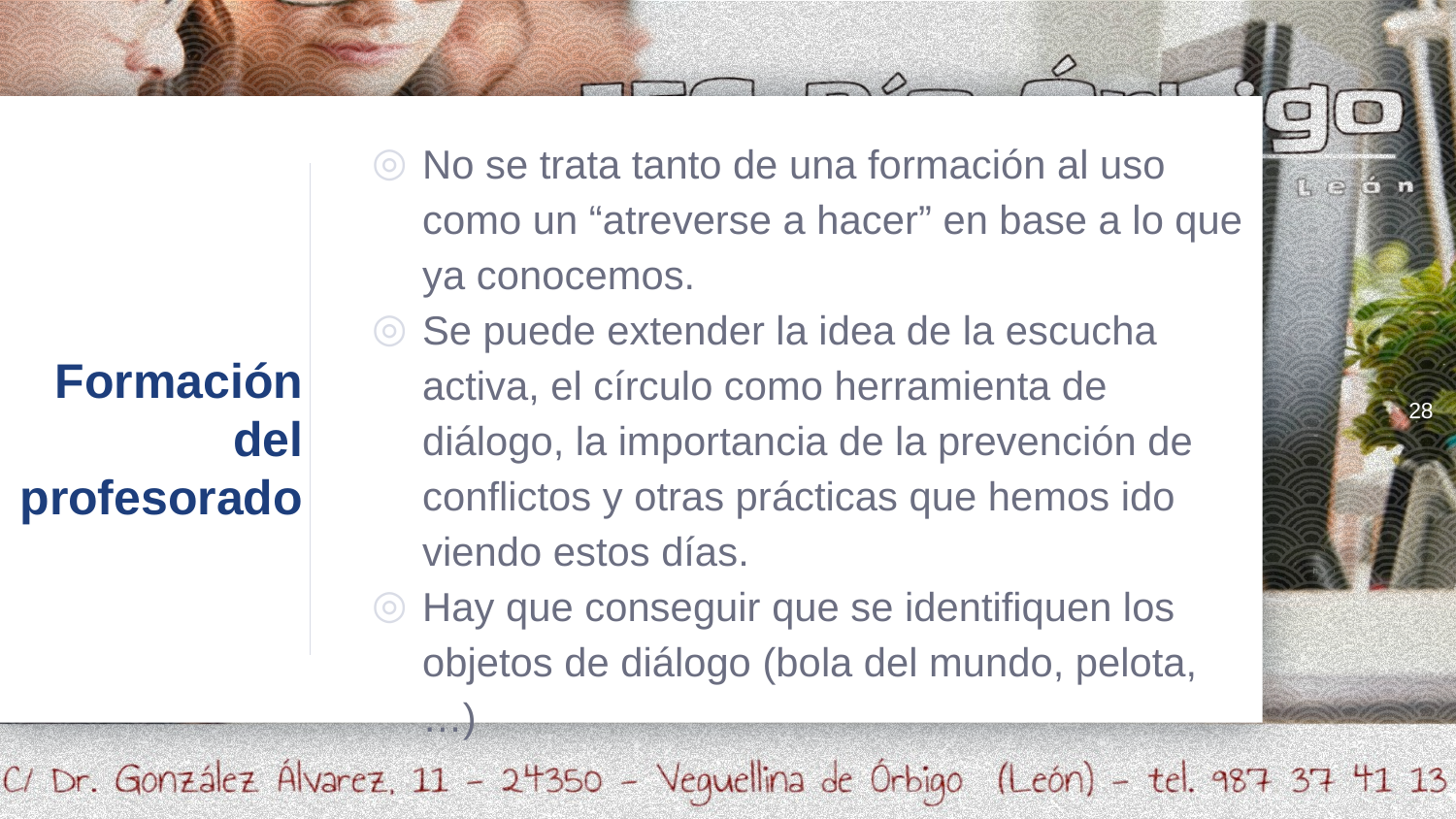

28
No se trata tanto de una formación al uso como un “atreverse a hacer” en base a lo que ya conocemos.
Se puede extender la idea de la escucha activa, el círculo como herramienta de diálogo, la importancia de la prevención de conflictos y otras prácticas que hemos ido viendo estos días.
Hay que conseguir que se identifiquen los objetos de diálogo (bola del mundo, pelota, …)
# Formación del profesorado